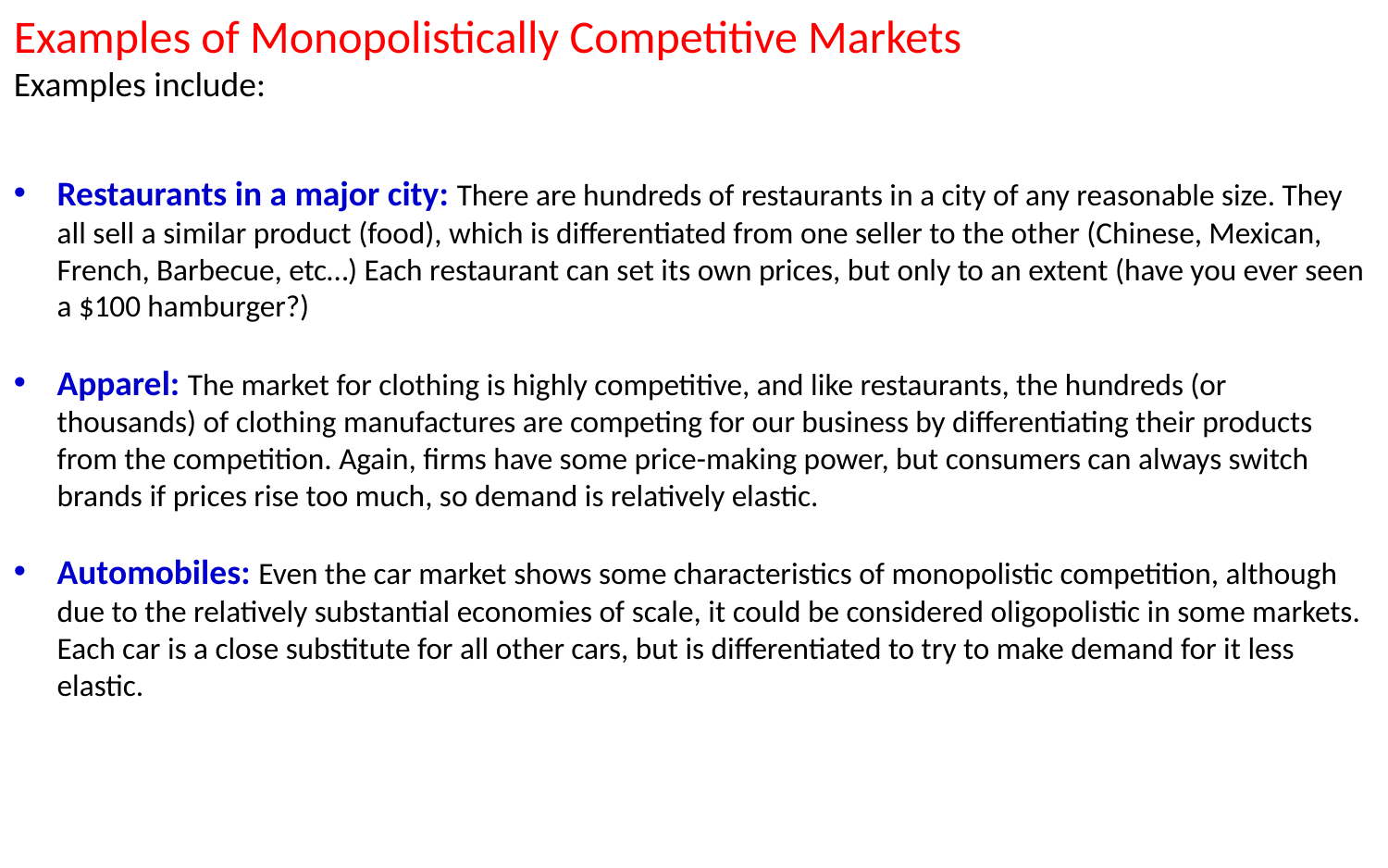

Examples of Monopolistically Competitive Markets
Examples include:

Restaurants in a major city: There are hundreds of restaurants in a city of any reasonable size. They all sell a similar product (food), which is differentiated from one seller to the other (Chinese, Mexican, French, Barbecue, etc…) Each restaurant can set its own prices, but only to an extent (have you ever seen a $100 hamburger?)

Apparel: The market for clothing is highly competitive, and like restaurants, the hundreds (or thousands) of clothing manufactures are competing for our business by differentiating their products from the competition. Again, firms have some price-making power, but consumers can always switch brands if prices rise too much, so demand is relatively elastic.

Automobiles: Even the car market shows some characteristics of monopolistic competition, although due to the relatively substantial economies of scale, it could be considered oligopolistic in some markets. Each car is a close substitute for all other cars, but is differentiated to try to make demand for it less elastic.